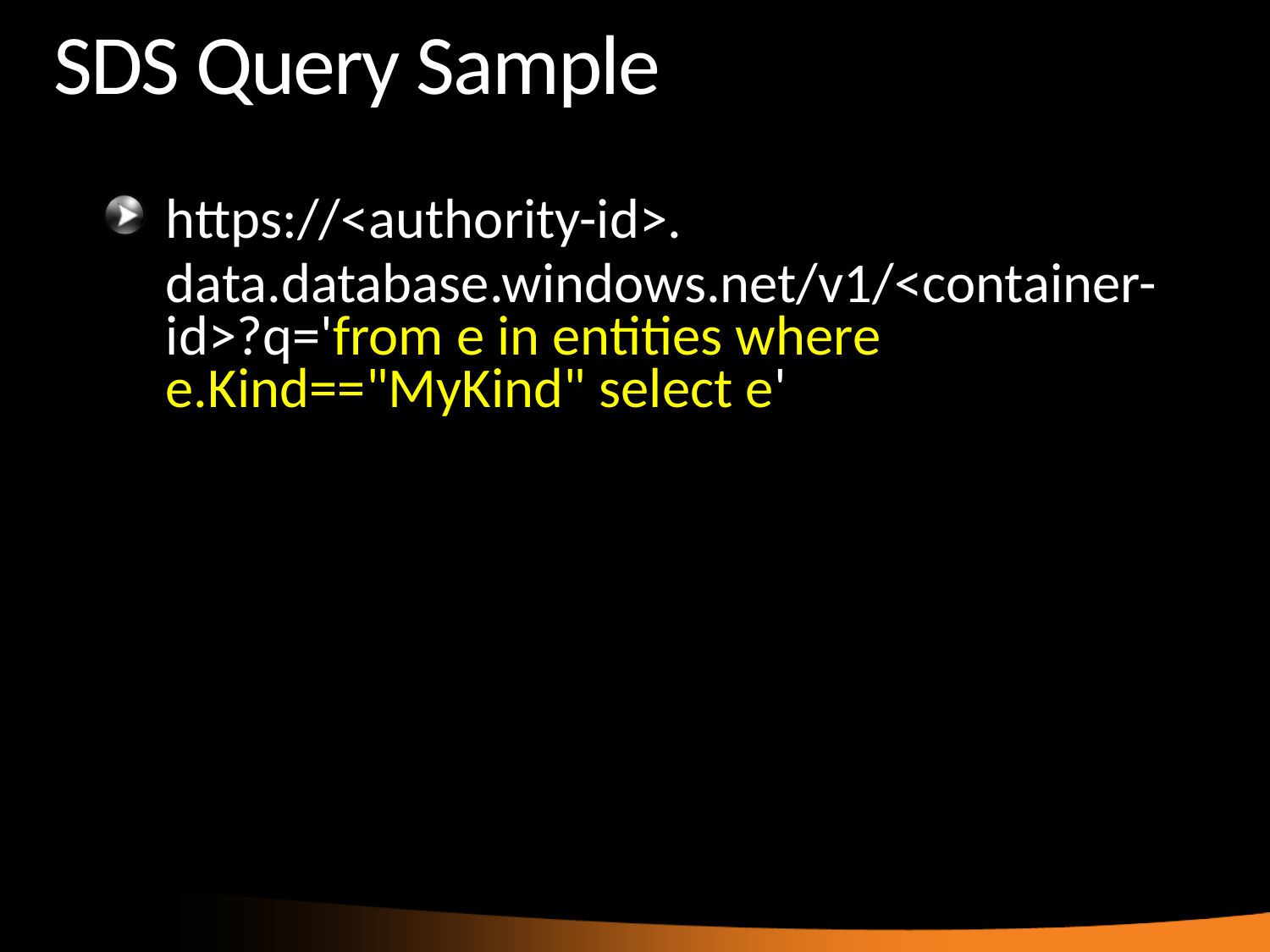

# SDS Query Sample
https://<authority-id>.
	data.database.windows.net/v1/<container-id>?q='from e in entities where e.Kind=="MyKind" select e'